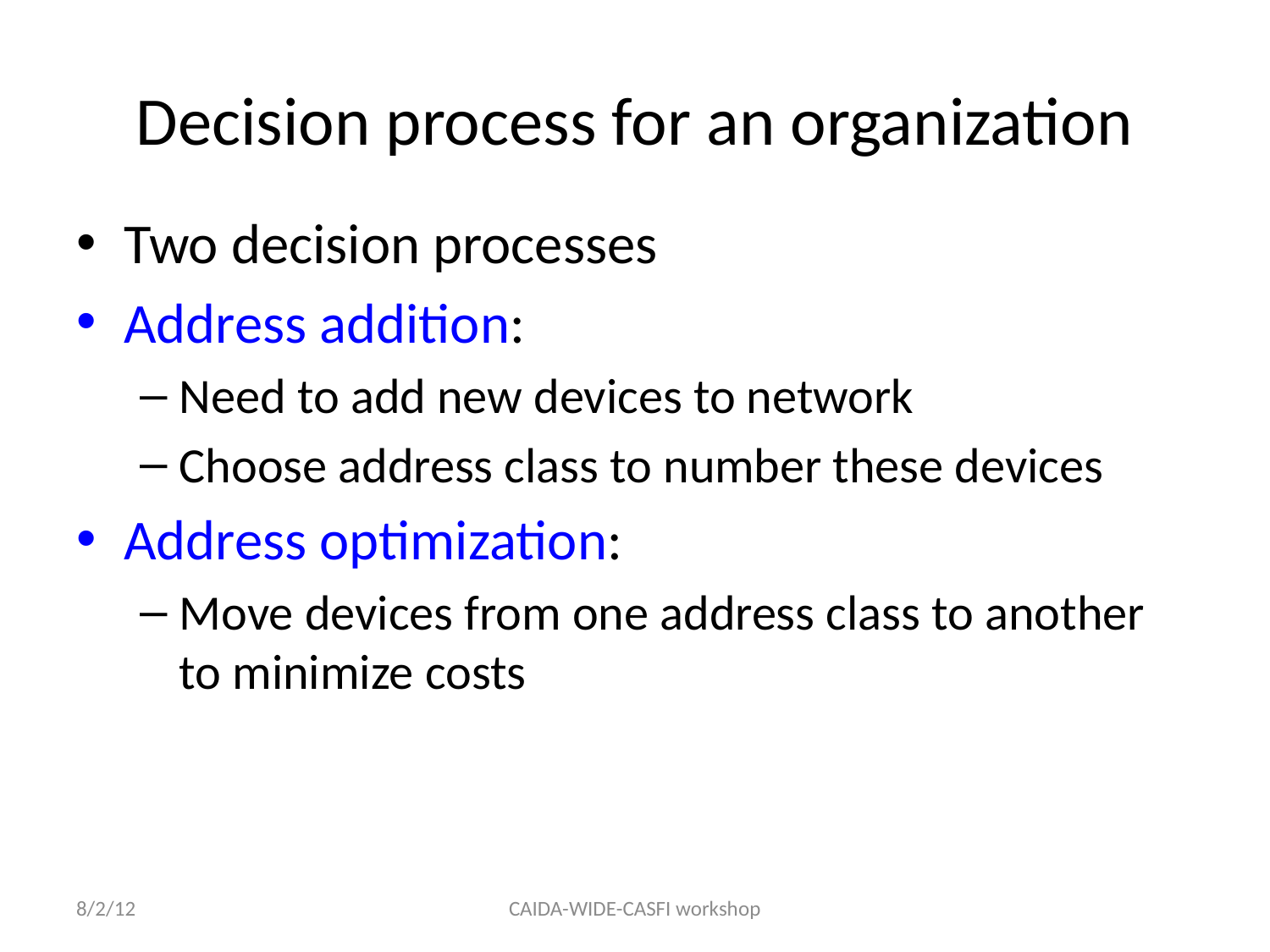

# Decision process for an organization
Two decision processes
Address addition:
Need to add new devices to network
Choose address class to number these devices
Address optimization:
Move devices from one address class to another to minimize costs
8/2/12
CAIDA-WIDE-CASFI workshop